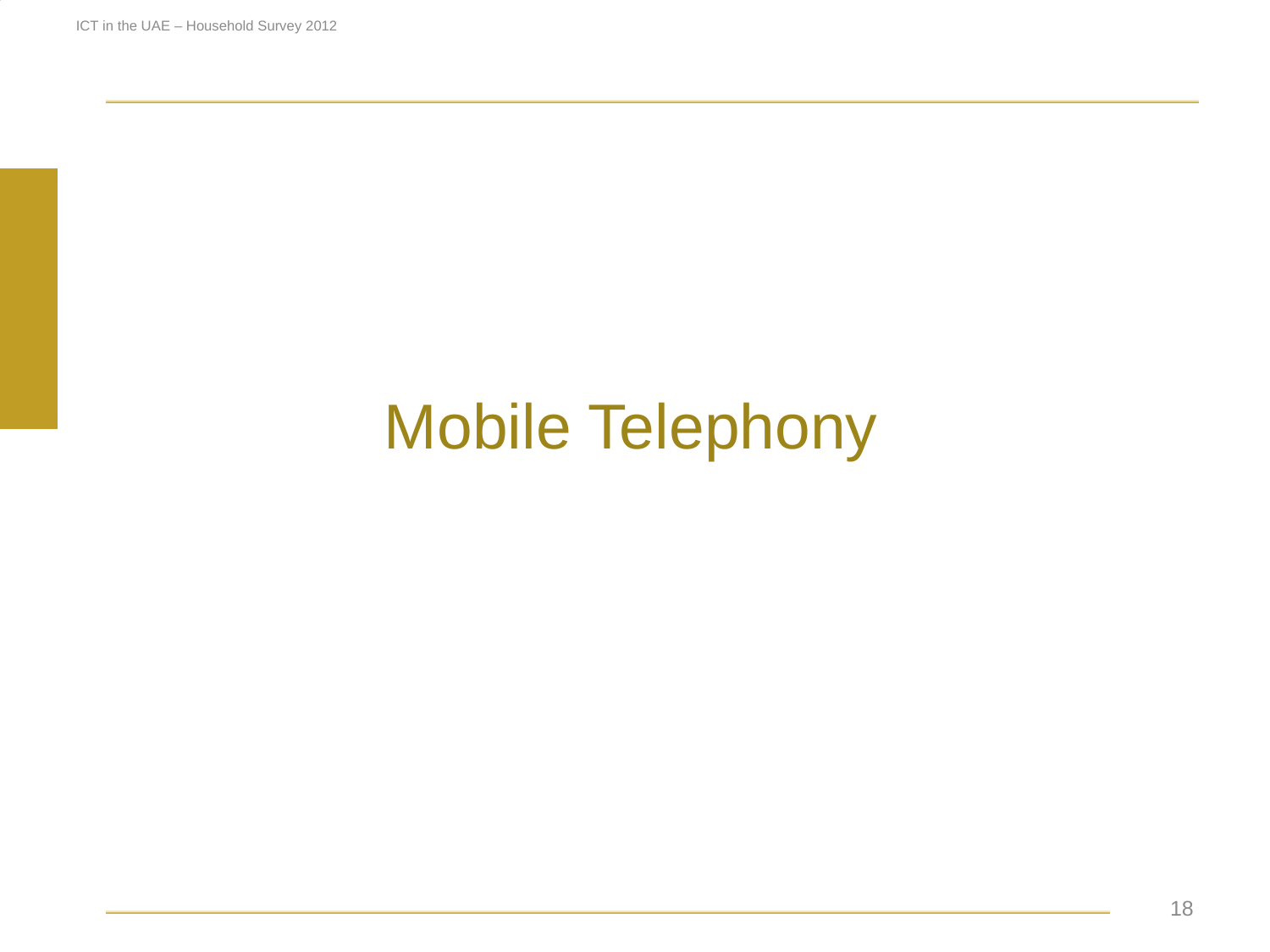

### Chart

| Category |  |
|---|---|
| Yes | 0.9924999999999995 |
| No | 0.007500000000000093 |
ICT in the UAE – Household Survey 2012
Mobile Telephony
  18